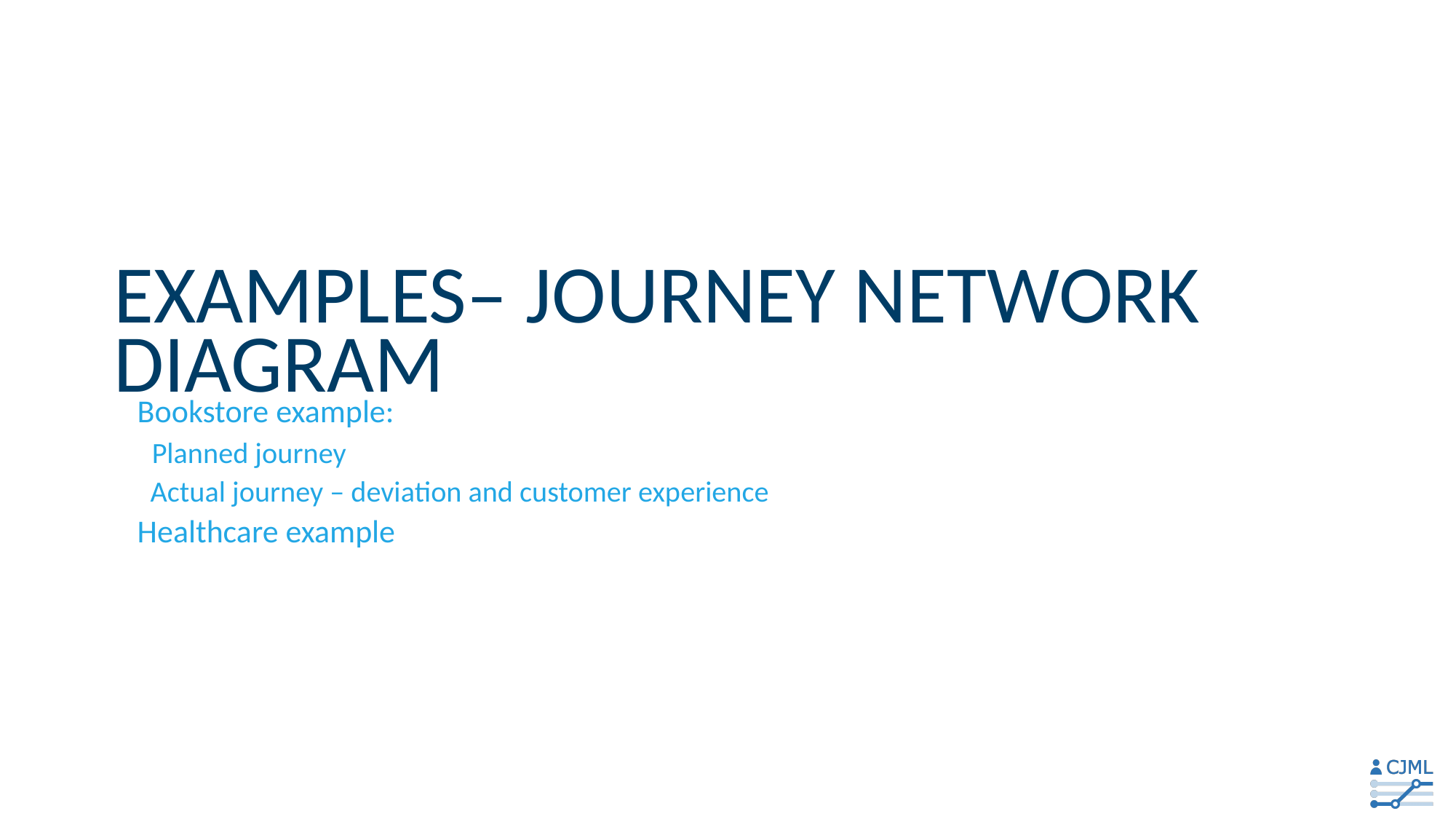

# Examples– journey network diagram
Bookstore example:
  Planned journey
  Actual journey – deviation and customer experience
Healthcare example